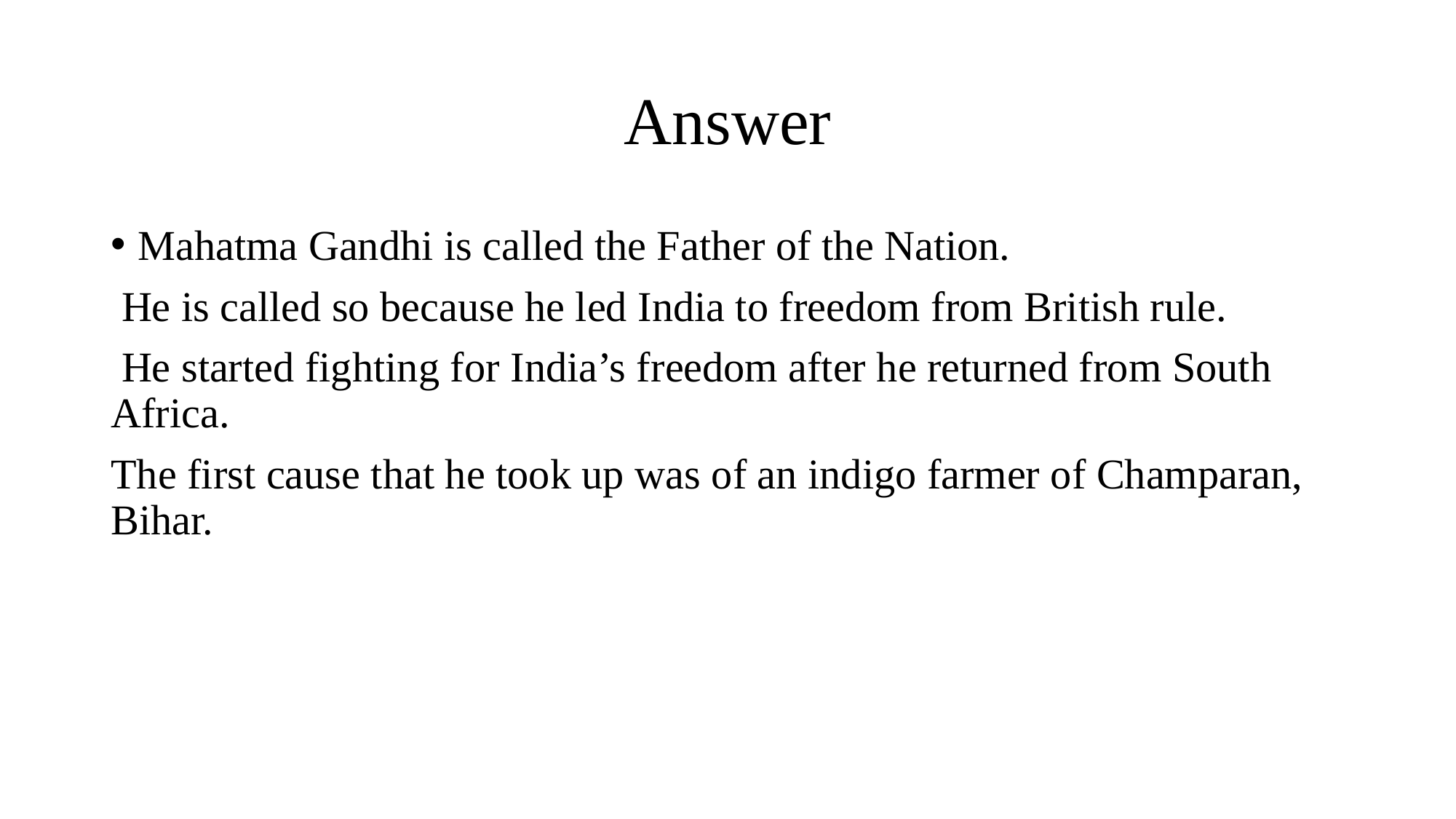

# Answer
Mahatma Gandhi is called the Father of the Nation.
 He is called so because he led India to freedom from British rule.
 He started fighting for India’s freedom after he returned from South Africa.
The first cause that he took up was of an indigo farmer of Champaran, Bihar.